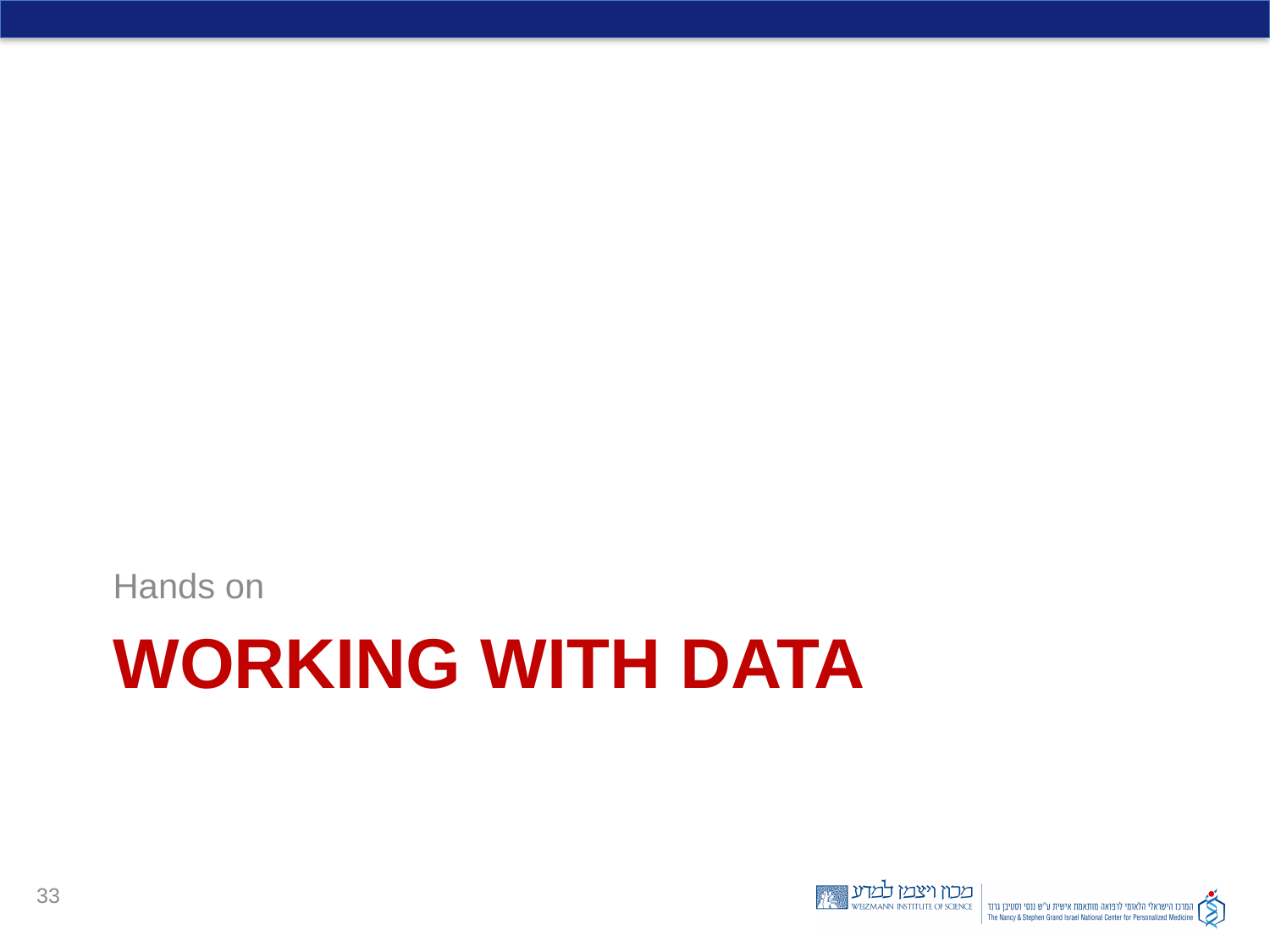

Hands on
# Working with data
33